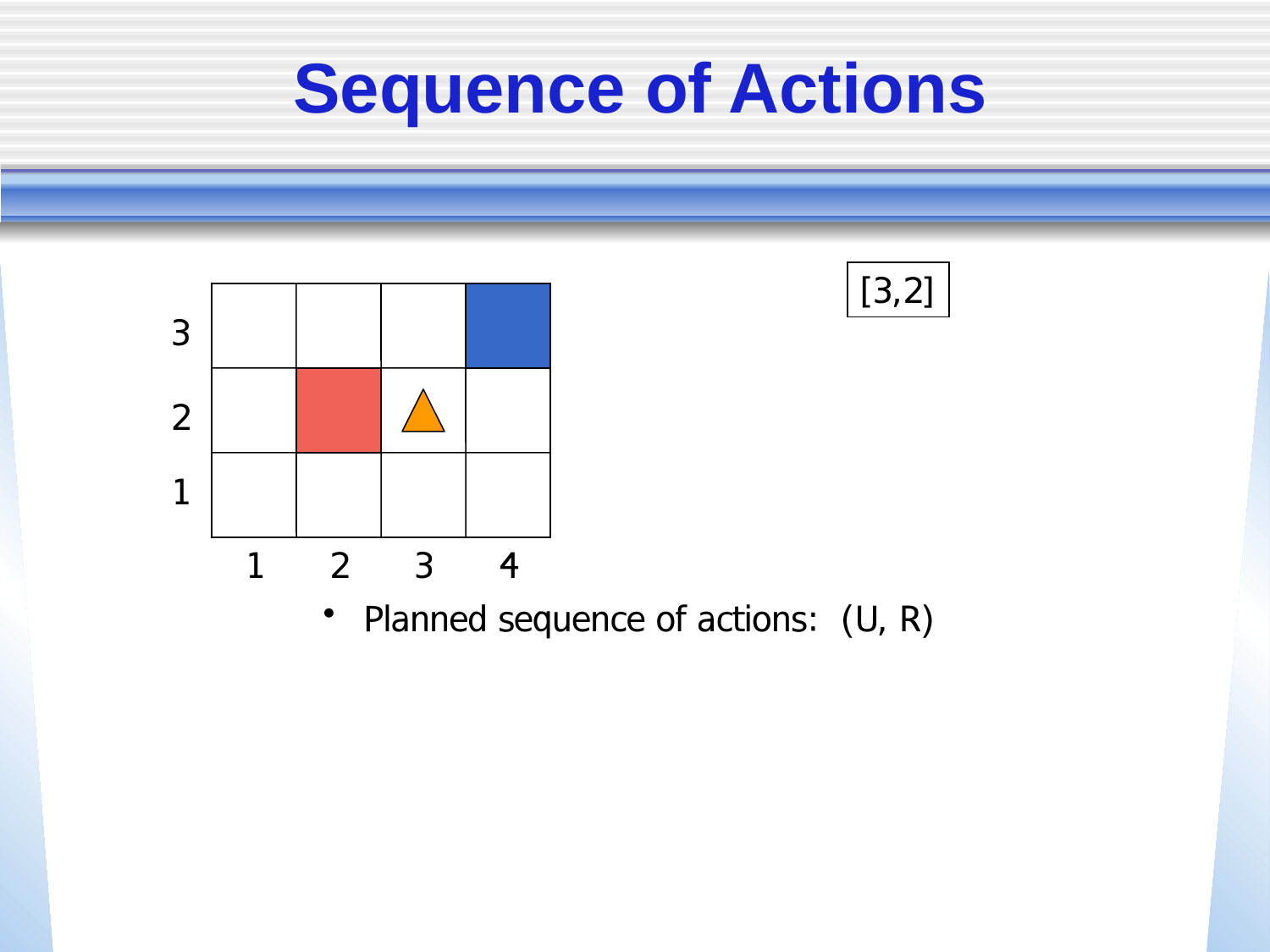

# Sequence of Actions
[3,2]

3
2

1
1
2
3
4
 Planned sequence of actions:  (U, R)